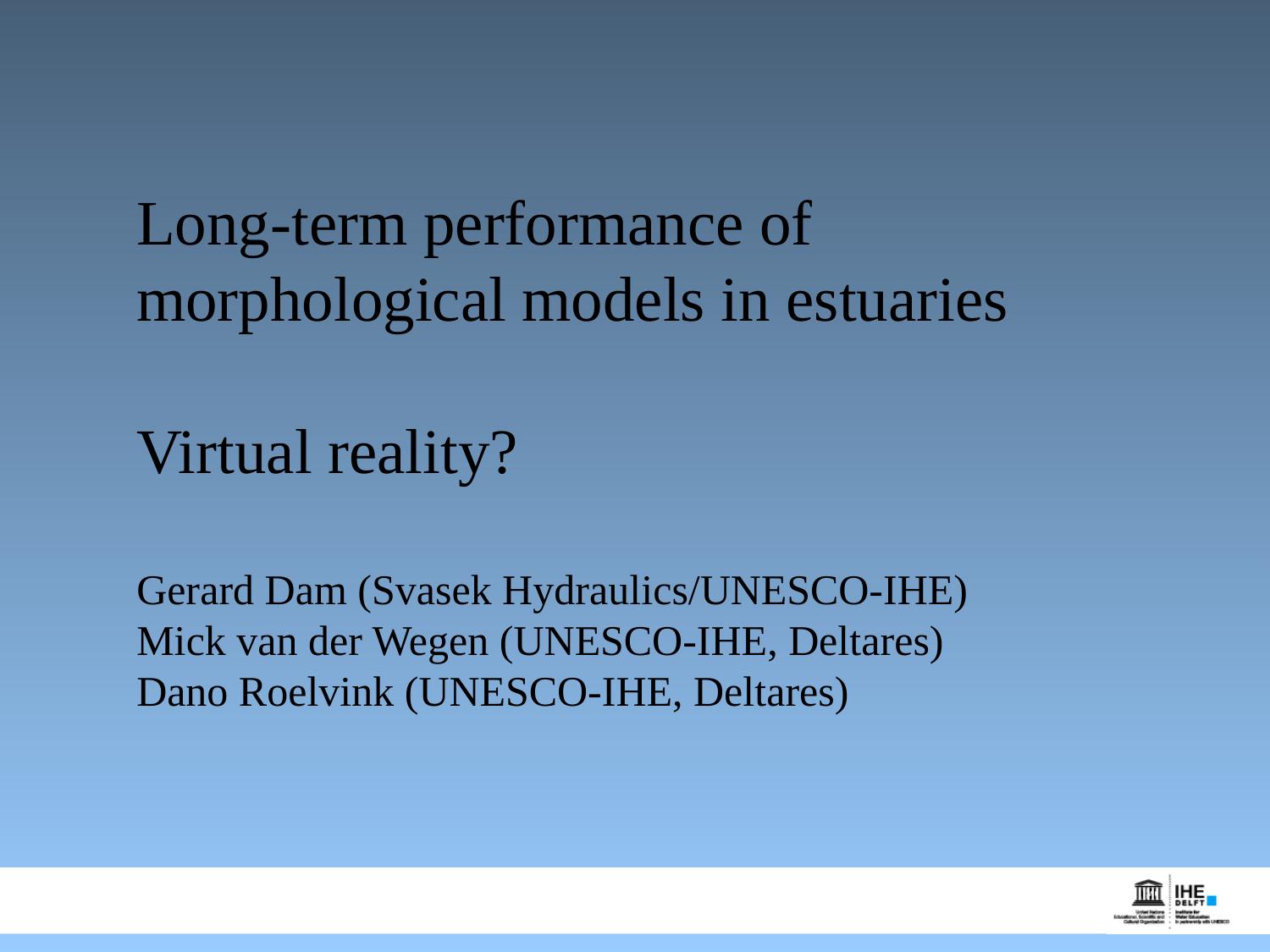

Long-term performance of morphological models in estuaries

Virtual reality?

Gerard Dam (Svasek Hydraulics/UNESCO-IHE)
Mick van der Wegen (UNESCO-IHE, Deltares)
Dano Roelvink (UNESCO-IHE, Deltares)